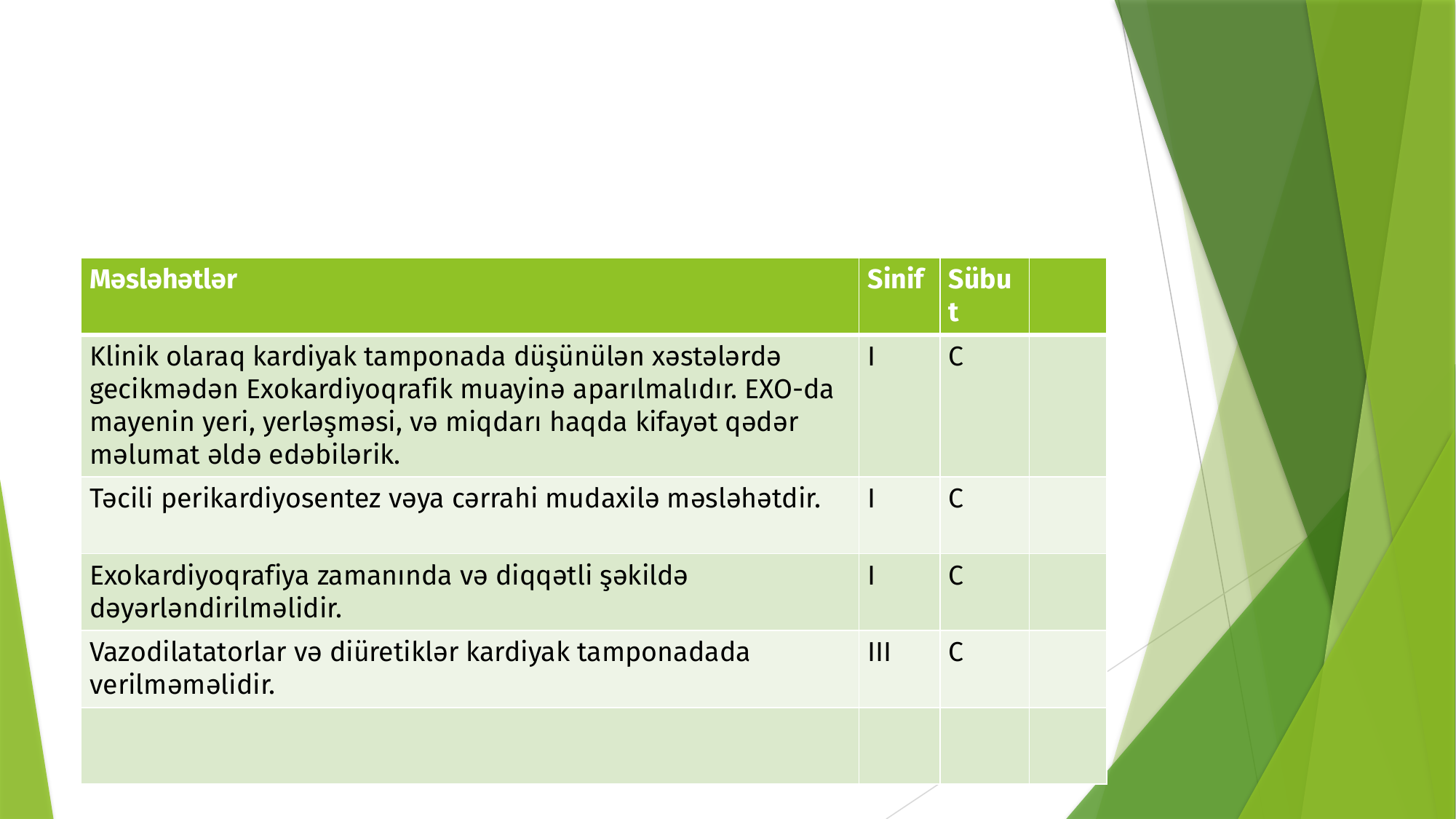

#
| Məsləhətlər | Sinif | Sübut |  |
| --- | --- | --- | --- |
| Klinik olaraq kardiyak tamponada düşünülən xəstələrdə gecikmədən Exokardiyoqrafik muayinə aparılmalıdır. EXO-da mayenin yeri, yerləşməsi, və miqdarı haqda kifayət qədər məlumat əldə edəbilərik. | I | C |  |
| Təcili perikardiyosentez vəya cərrahi mudaxilə məsləhətdir. | I | C |  |
| Exokardiyoqrafiya zamanında və diqqətli şəkildə dəyərləndirilməlidir. | I | C |  |
| Vazodilatatorlar və diüretiklər kardiyak tamponadada verilməməlidir. | III | C |  |
|  |  |  |  |